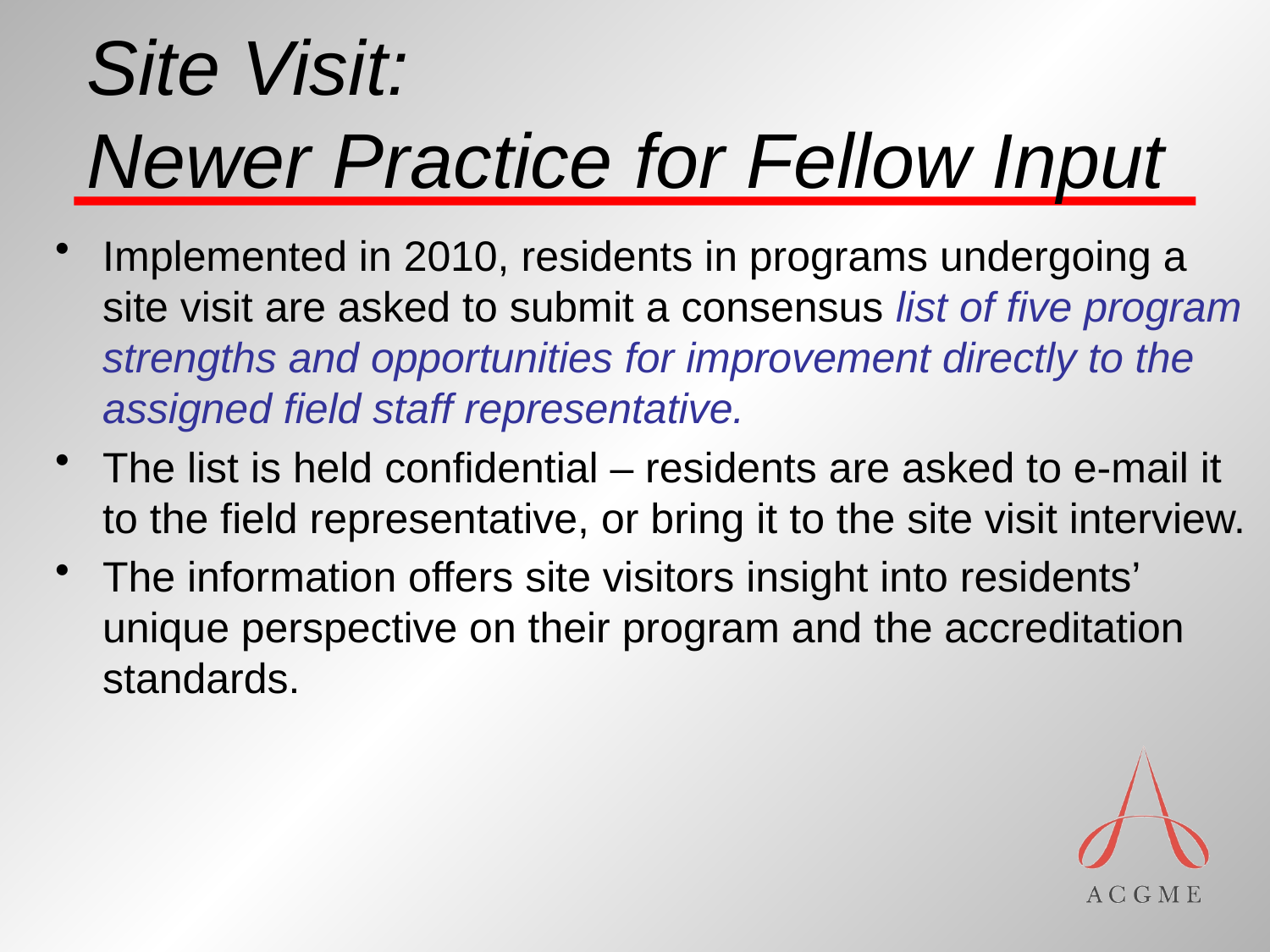

# Site Visit: Newer Practice for Fellow Input
Implemented in 2010, residents in programs undergoing a site visit are asked to submit a consensus list of five program strengths and opportunities for improvement directly to the assigned field staff representative.
The list is held confidential – residents are asked to e-mail it to the field representative, or bring it to the site visit interview.
The information offers site visitors insight into residents’ unique perspective on their program and the accreditation standards.